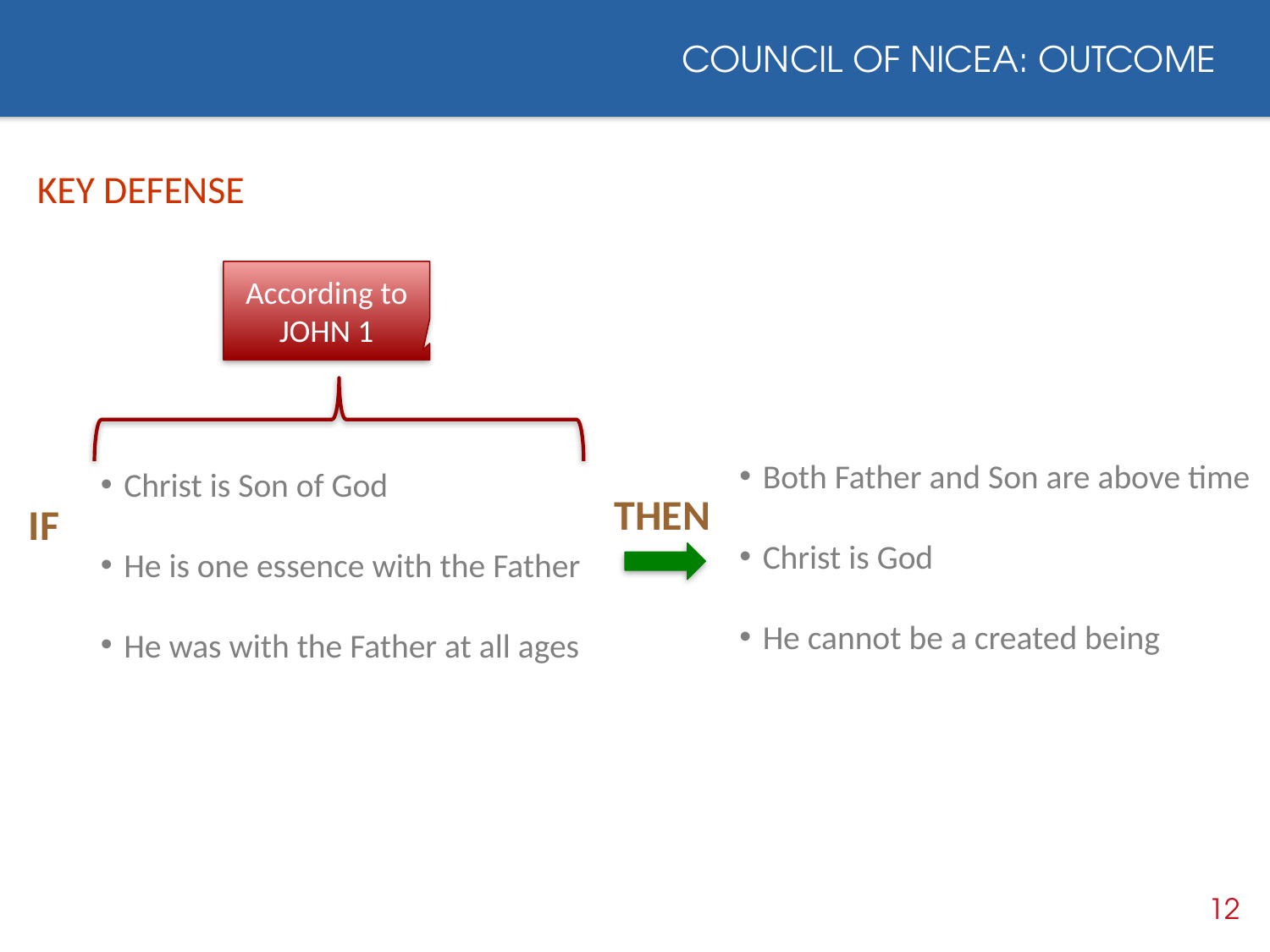

COUNCIL OF NICEA: OUTCOME

KEY DEFENSE

According to JOHN 1

Christ is Son of God
He is one essence with the Father
He was with the Father at all ages
Both Father and Son are above time
Christ is God
He cannot be a created being

THEN
IF

12